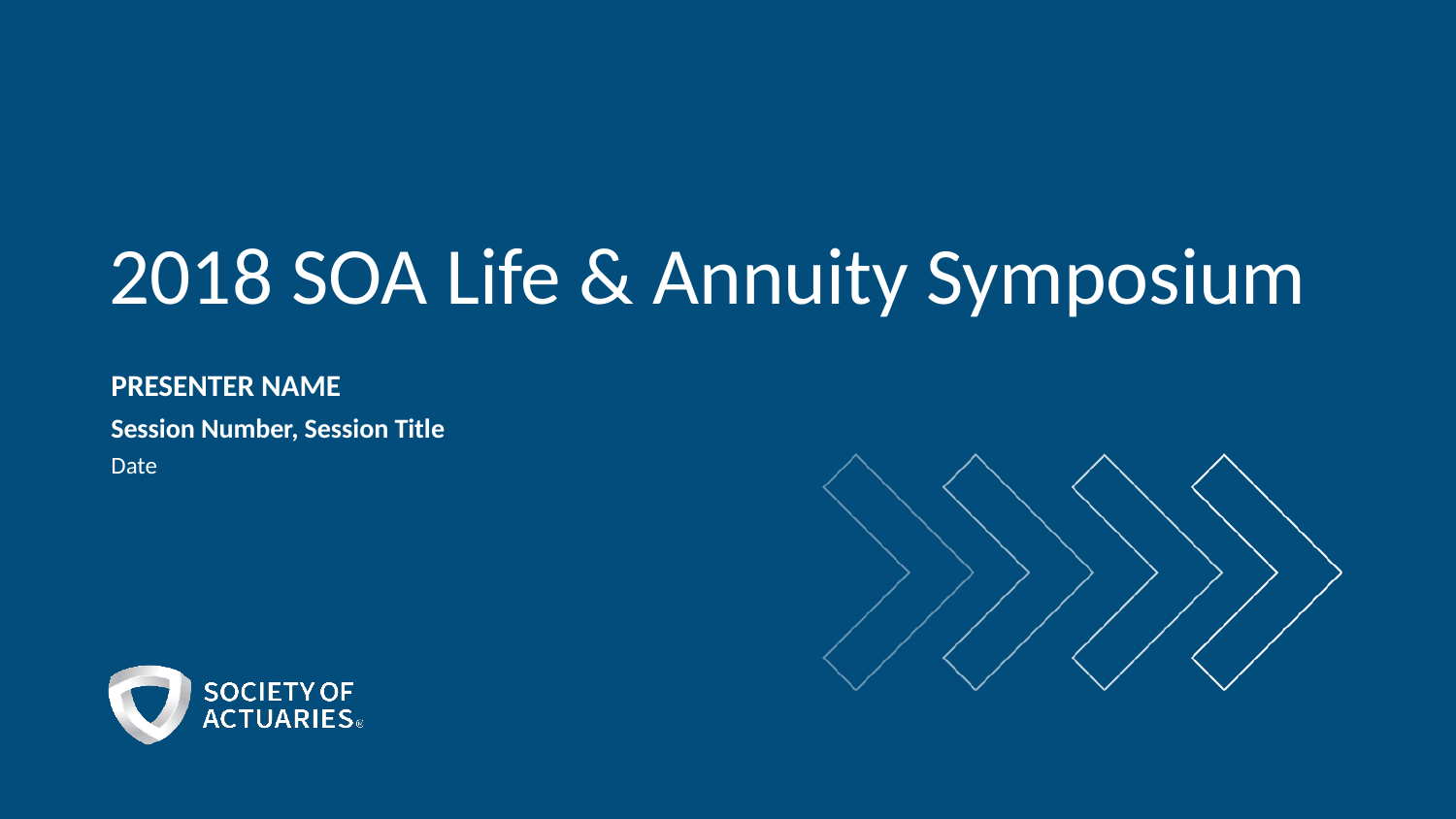

# 2018 SOA Life & Annuity Symposium
Presenter Name
Session Number, Session Title
Date